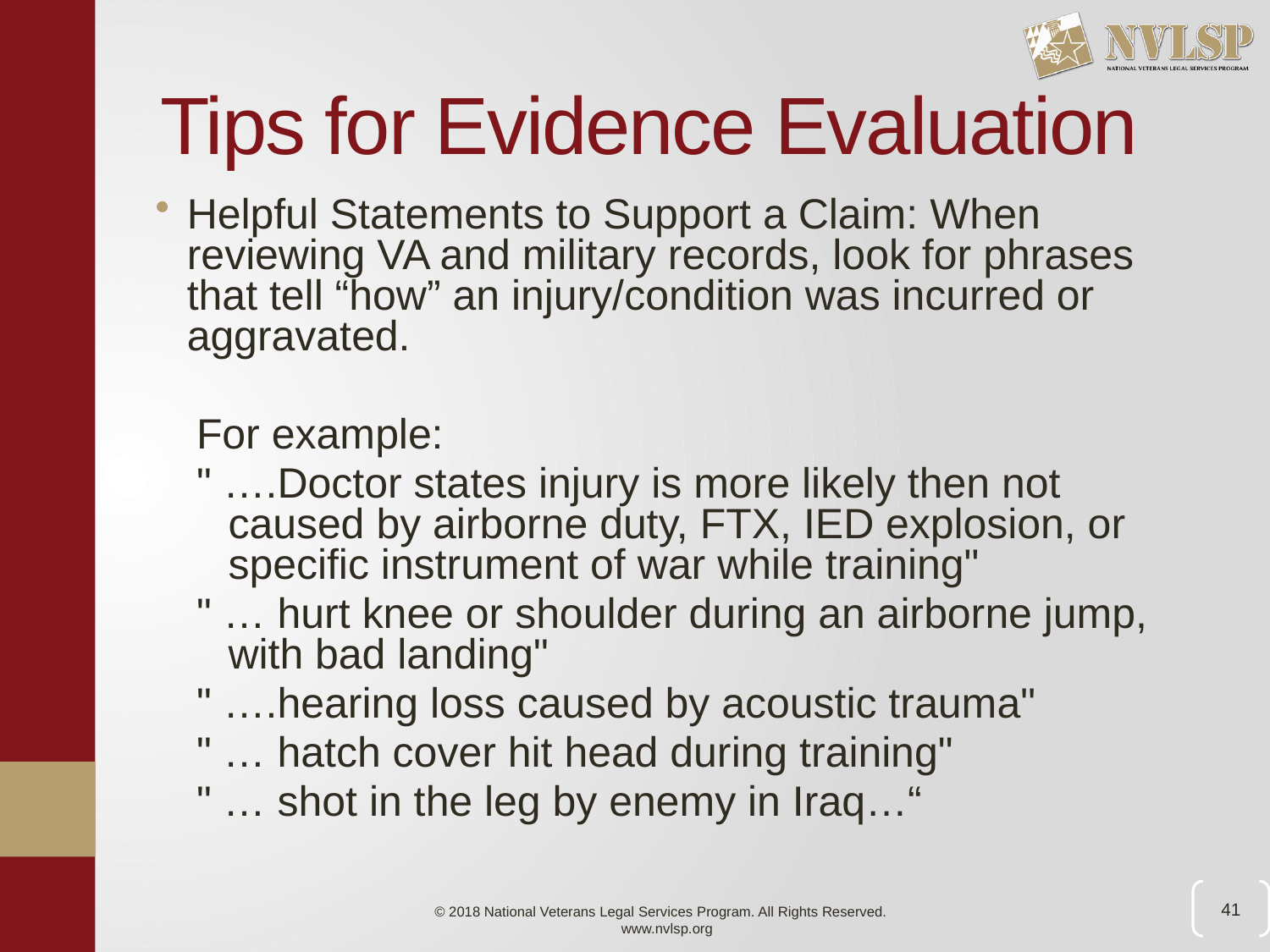

# Tips for Evidence Evaluation
Helpful Statements to Support a Claim: When reviewing VA and military records, look for phrases that tell “how” an injury/condition was incurred or aggravated.

For example:
" ….Doctor states injury is more likely then not caused by airborne duty, FTX, IED explosion, or specific instrument of war while training"
" … hurt knee or shoulder during an airborne jump, with bad landing"
" ….hearing loss caused by acoustic trauma"
" … hatch cover hit head during training"
" … shot in the leg by enemy in Iraq…“

41
© 2018 National Veterans Legal Services Program. All Rights Reserved.
www.nvlsp.org